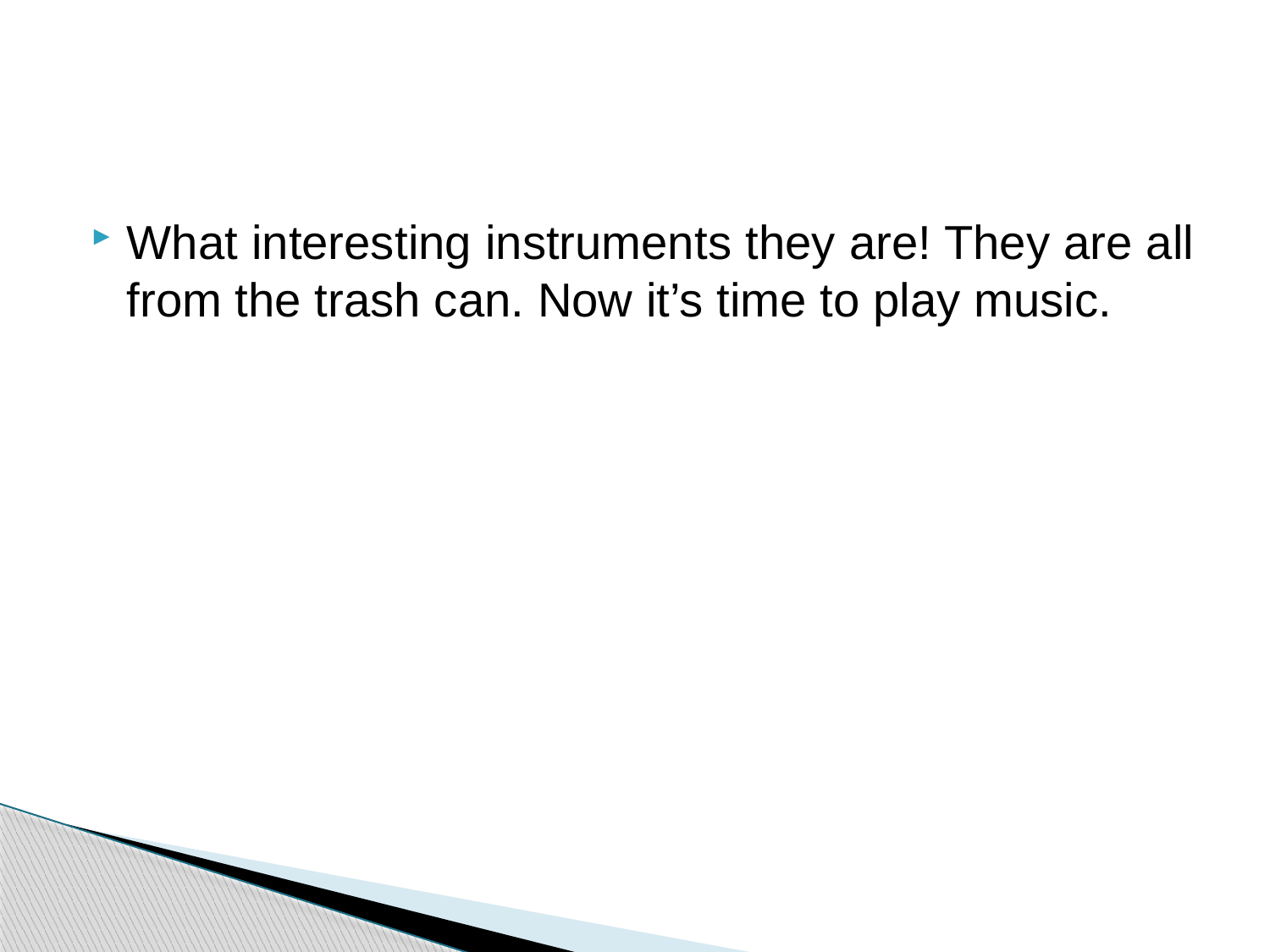

#
What interesting instruments they are! They are all from the trash can. Now it’s time to play music.